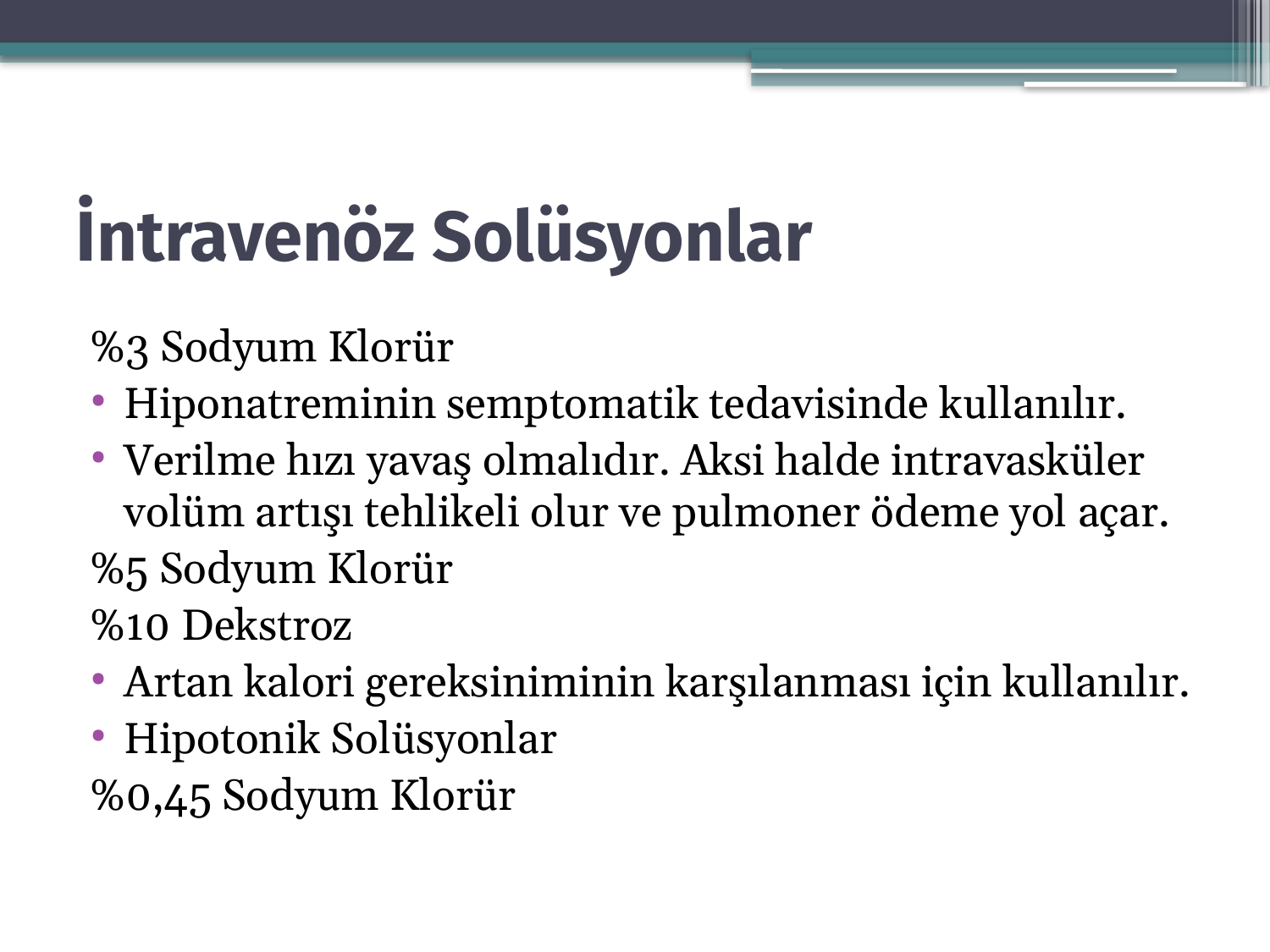

# İntravenöz Solüsyonlar
%3 Sodyum Klorür
Hiponatreminin semptomatik tedavisinde kullanılır.
Verilme hızı yavaş olmalıdır. Aksi halde intravasküler volüm artışı tehlikeli olur ve pulmoner ödeme yol açar.
%5 Sodyum Klorür
%10 Dekstroz
Artan kalori gereksiniminin karşılanması için kullanılır.
Hipotonik Solüsyonlar
%0,45 Sodyum Klorür